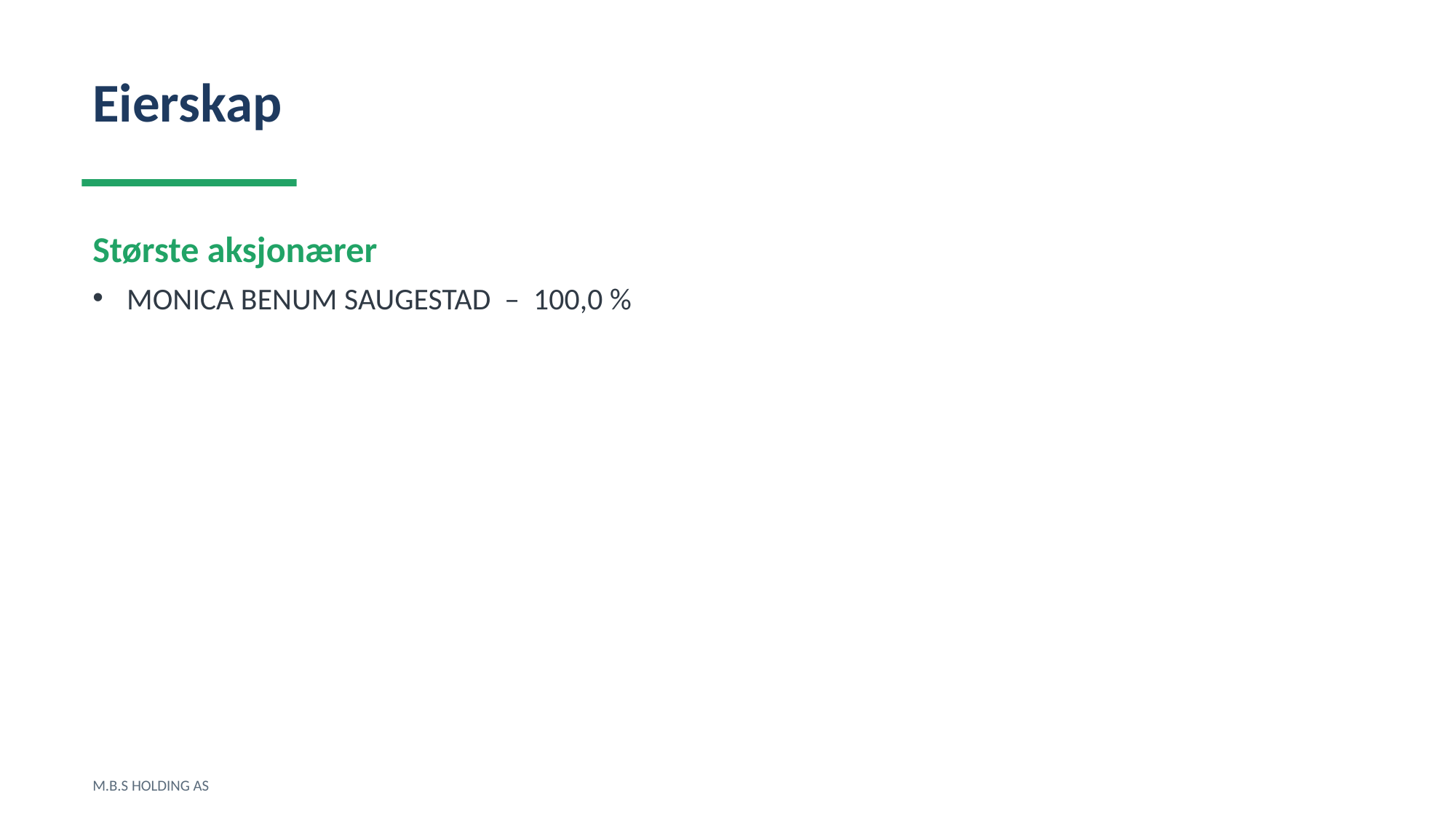

Eierskap

Største aksjonærer
MONICA BENUM SAUGESTAD  –  100,0 %
M.B.S HOLDING AS